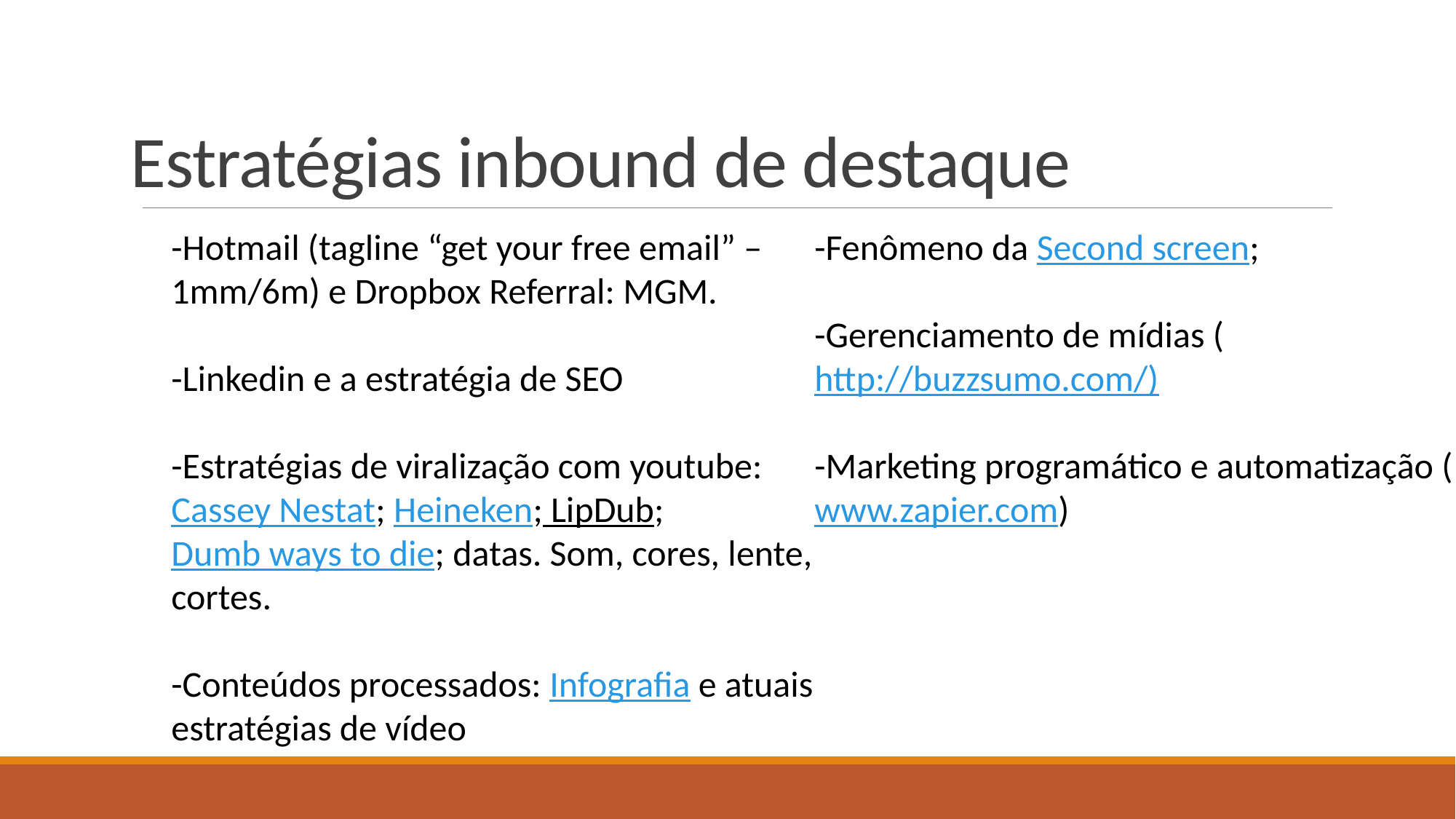

# Estratégias inbound de destaque
-Hotmail (tagline “get your free email” – 1mm/6m) e Dropbox Referral: MGM.
-Linkedin e a estratégia de SEO

-Estratégias de viralização com youtube: Cassey Nestat; Heineken; LipDub; Dumb ways to die; datas. Som, cores, lente, cortes.

-Conteúdos processados: Infografia e atuais estratégias de vídeo

-Fenômeno da Second screen;

-Gerenciamento de mídias (http://buzzsumo.com/)

-Marketing programático e automatização (www.zapier.com)